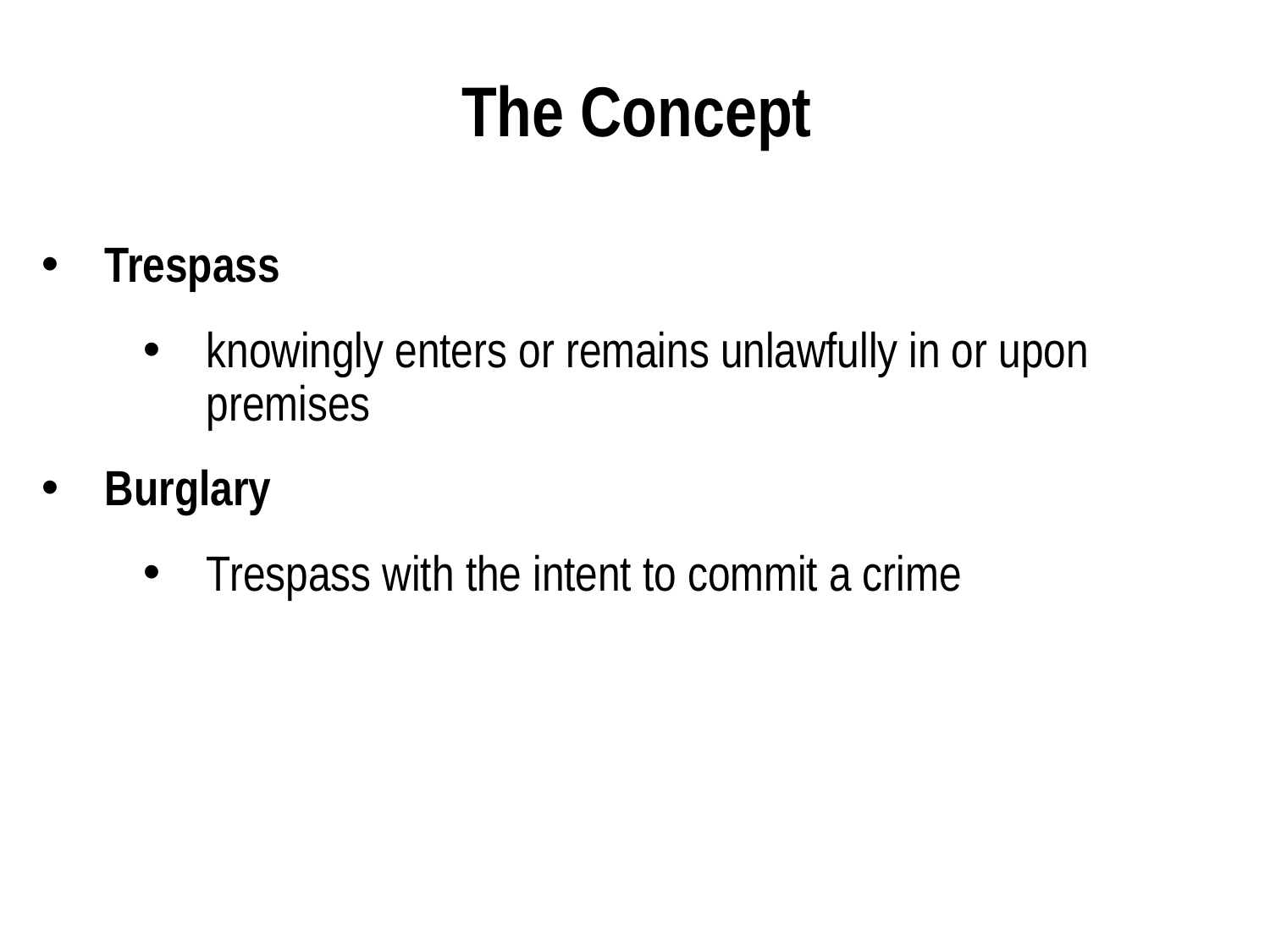

# The Concept
Trespass
knowingly enters or remains unlawfully in or upon premises
Burglary
Trespass with the intent to commit a crime